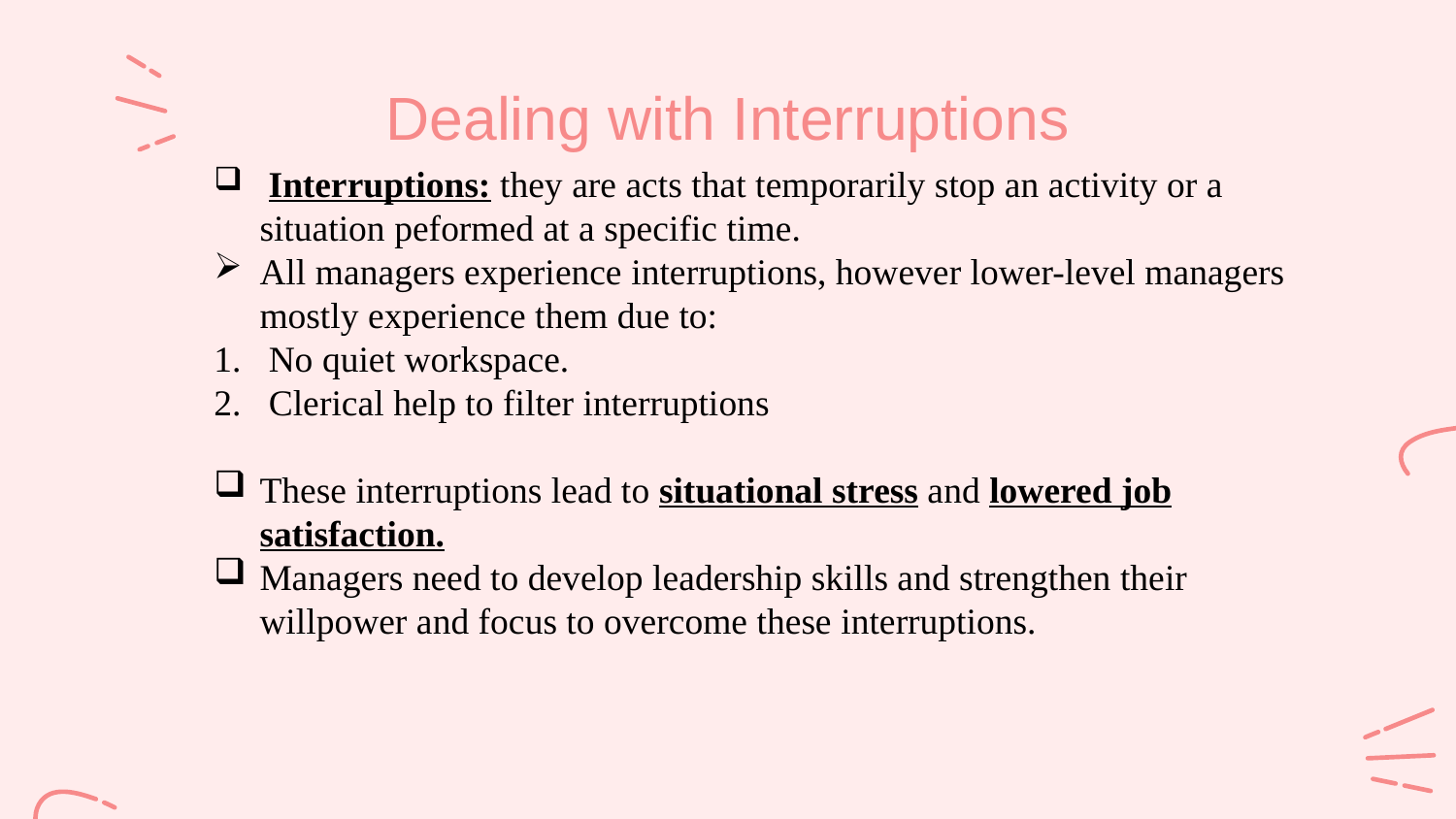

# Dealing with Interruptions
 Interruptions: they are acts that temporarily stop an activity or a situation peformed at a specific time.
All managers experience interruptions, however lower-level managers mostly experience them due to:
No quiet workspace.
Clerical help to filter interruptions

These interruptions lead to situational stress and lowered job satisfaction.
Managers need to develop leadership skills and strengthen their willpower and focus to overcome these interruptions.